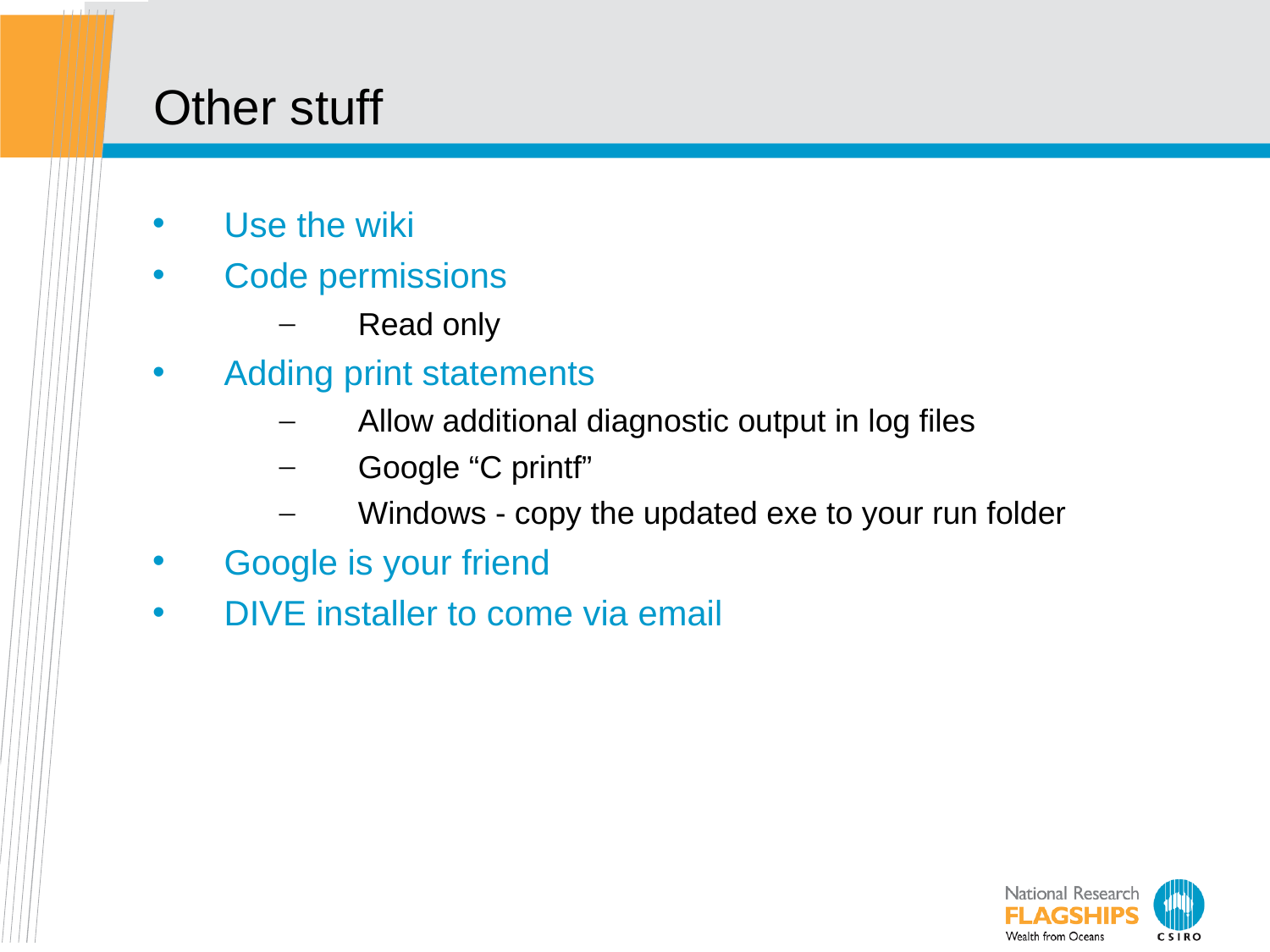

Other stuff
Use the wiki
Code permissions
Read only
Adding print statements
Allow additional diagnostic output in log files
Google “C printf”
Windows - copy the updated exe to your run folder
Google is your friend
DIVE installer to come via email